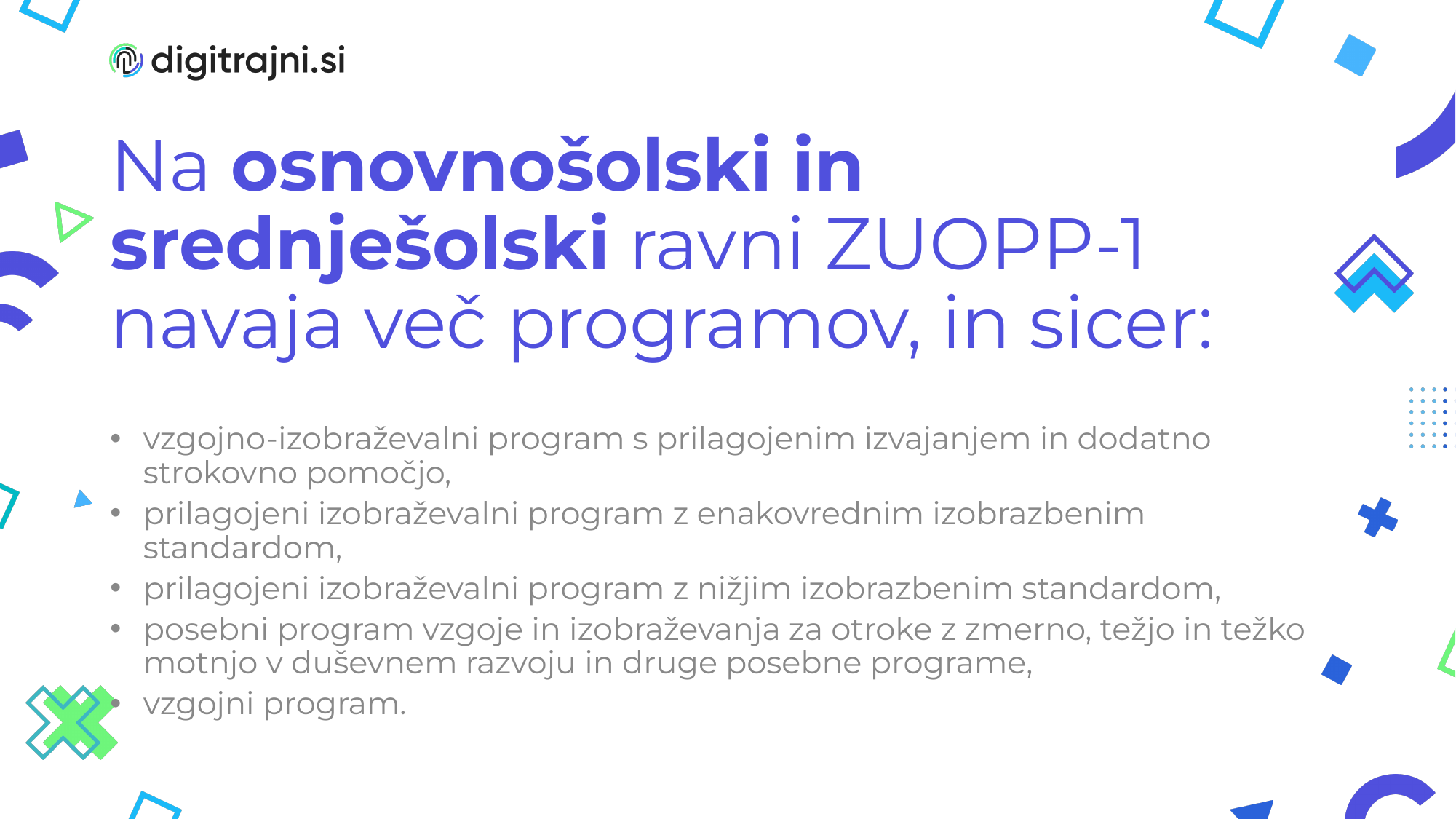

# Na osnovnošolski in srednješolski ravni ZUOPP-1 navaja več programov, in sicer:

vzgojno-izobraževalni program s prilagojenim izvajanjem in dodatno strokovno pomočjo,
prilagojeni izobraževalni program z enakovrednim izobrazbenim standardom,
prilagojeni izobraževalni program z nižjim izobrazbenim standardom,
posebni program vzgoje in izobraževanja za otroke z zmerno, težjo in težko motnjo v duševnem razvoju in druge posebne programe,
vzgojni program.